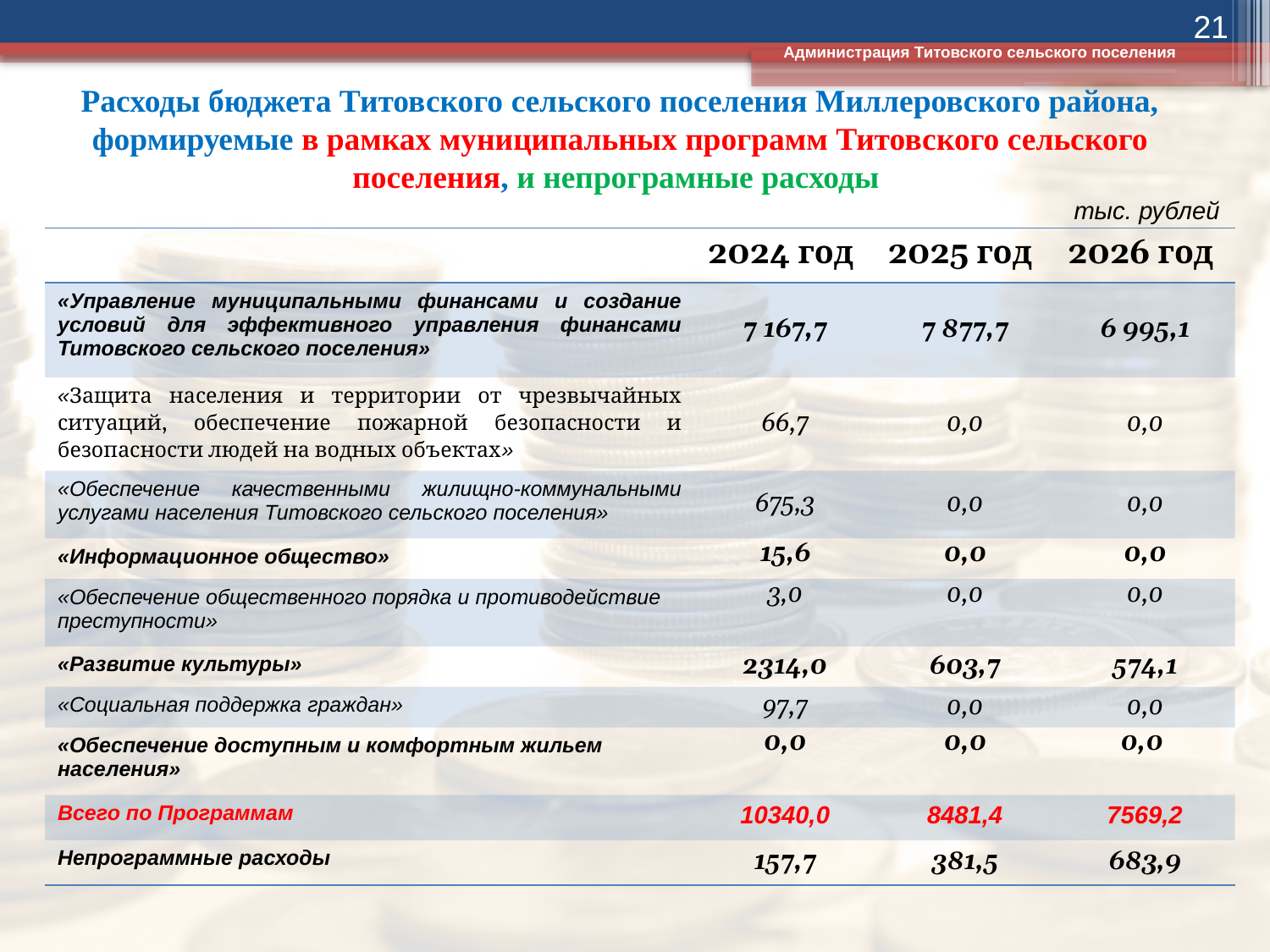

21
Администрация Титовского сельского поселения
# Расходы бюджета Титовского сельского поселения Миллеровского района, формируемые в рамках муниципальных программ Титовского сельского поселения, и непрограмные расходы
тыс. рублей
|  | 2024 год | 2025 год | 2026 год |
| --- | --- | --- | --- |
| «Управление муниципальными финансами и создание условий для эффективного управления финансами Титовского сельского поселения» | 7 167,7 | 7 877,7 | 6 995,1 |
| «Защита населения и территории от чрезвычайных ситуаций, обеспечение пожарной безопасности и безопасности людей на водных объектах» | 66,7 | 0,0 | 0,0 |
| «Обеспечение качественными жилищно-коммунальными услугами населения Титовского сельского поселения» | 675,3 | 0,0 | 0,0 |
| «Информационное общество» | 15,6 | 0,0 | 0,0 |
| «Обеспечение общественного порядка и противодействие преступности» | 3,0 | 0,0 | 0,0 |
| «Развитие культуры» | 2314,0 | 603,7 | 574,1 |
| «Социальная поддержка граждан» | 97,7 | 0,0 | 0,0 |
| «Обеспечение доступным и комфортным жильем населения» | 0,0 | 0,0 | 0,0 |
| Всего по Программам | 10340,0 | 8481,4 | 7569,2 |
| Непрограммные расходы | 157,7 | 381,5 | 683,9 |